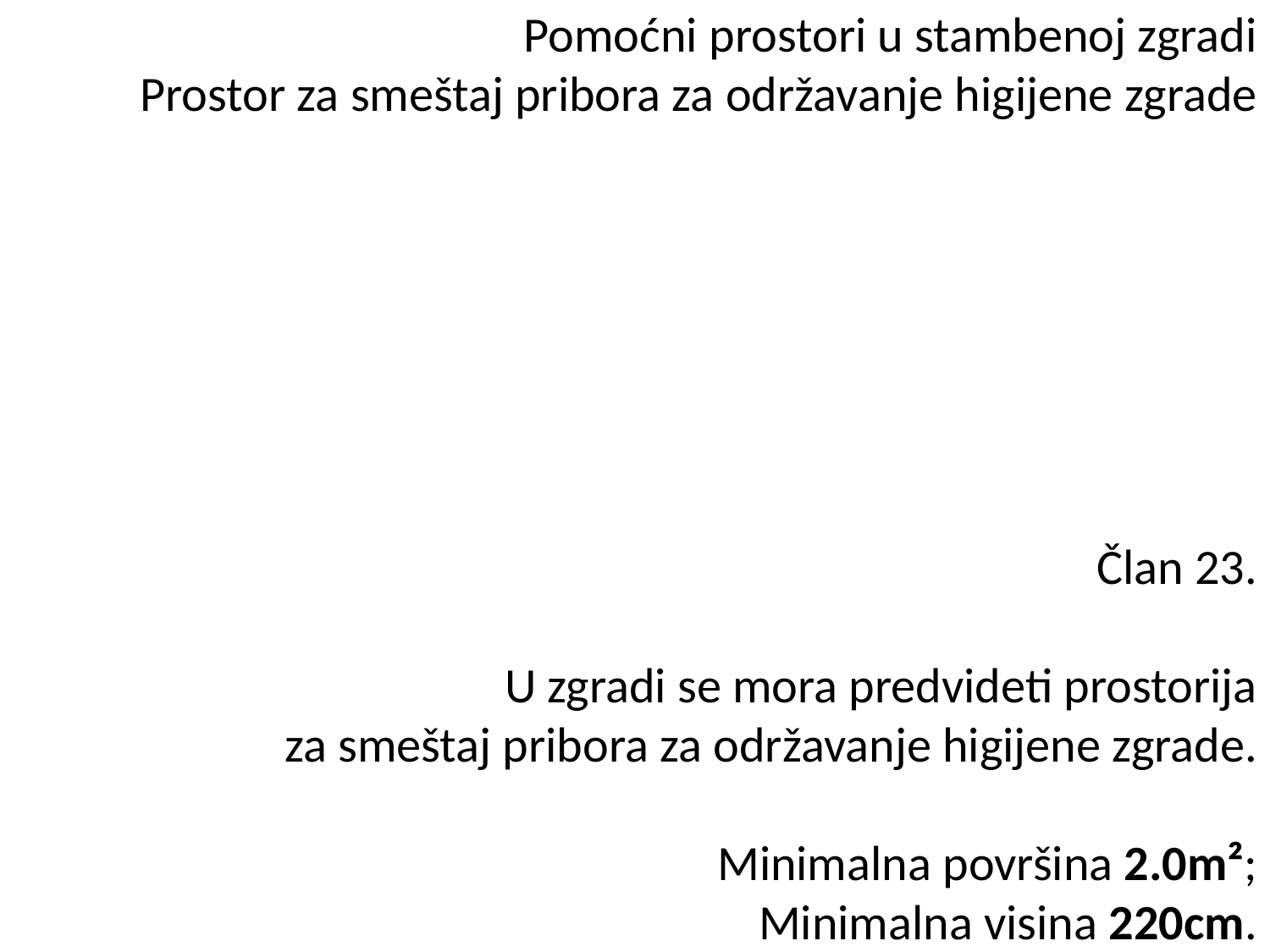

# Pomoćni prostori u stambenoj zgradi Prostor za smeštaj pribora za održavanje higijene zgrade Član 23. U zgradi se mora predvideti prostorija za smeštaj pribora za održavanje higijene zgrade. Minimalna površina 2.0m²; Minimalna visina 220cm.